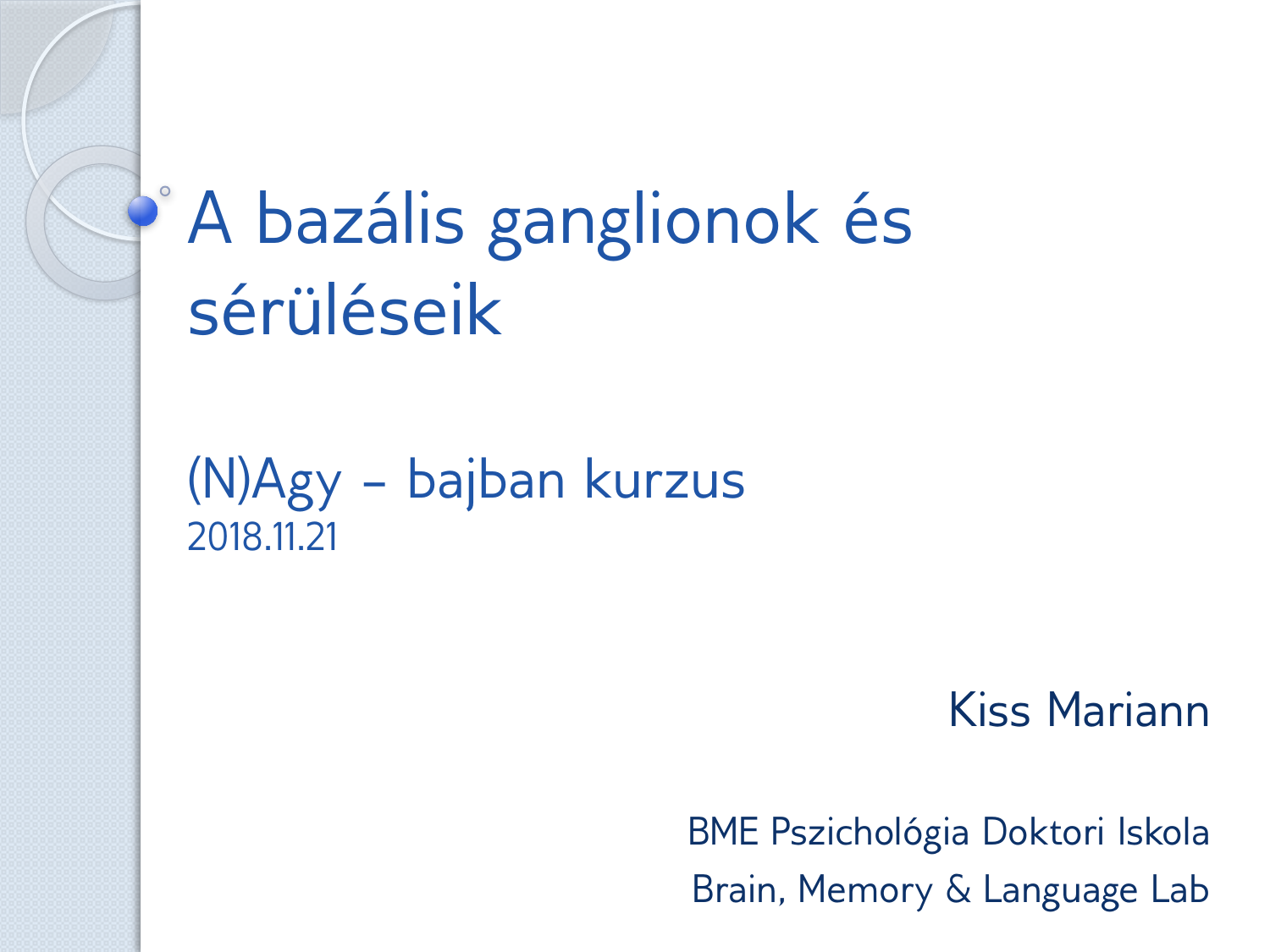

# A bazális ganglionok és sérüléseik (N)Agy – bajban kurzus 2018.11.21
Kiss Mariann

BME Pszichológia Doktori Iskola
Brain, Memory & Language Lab